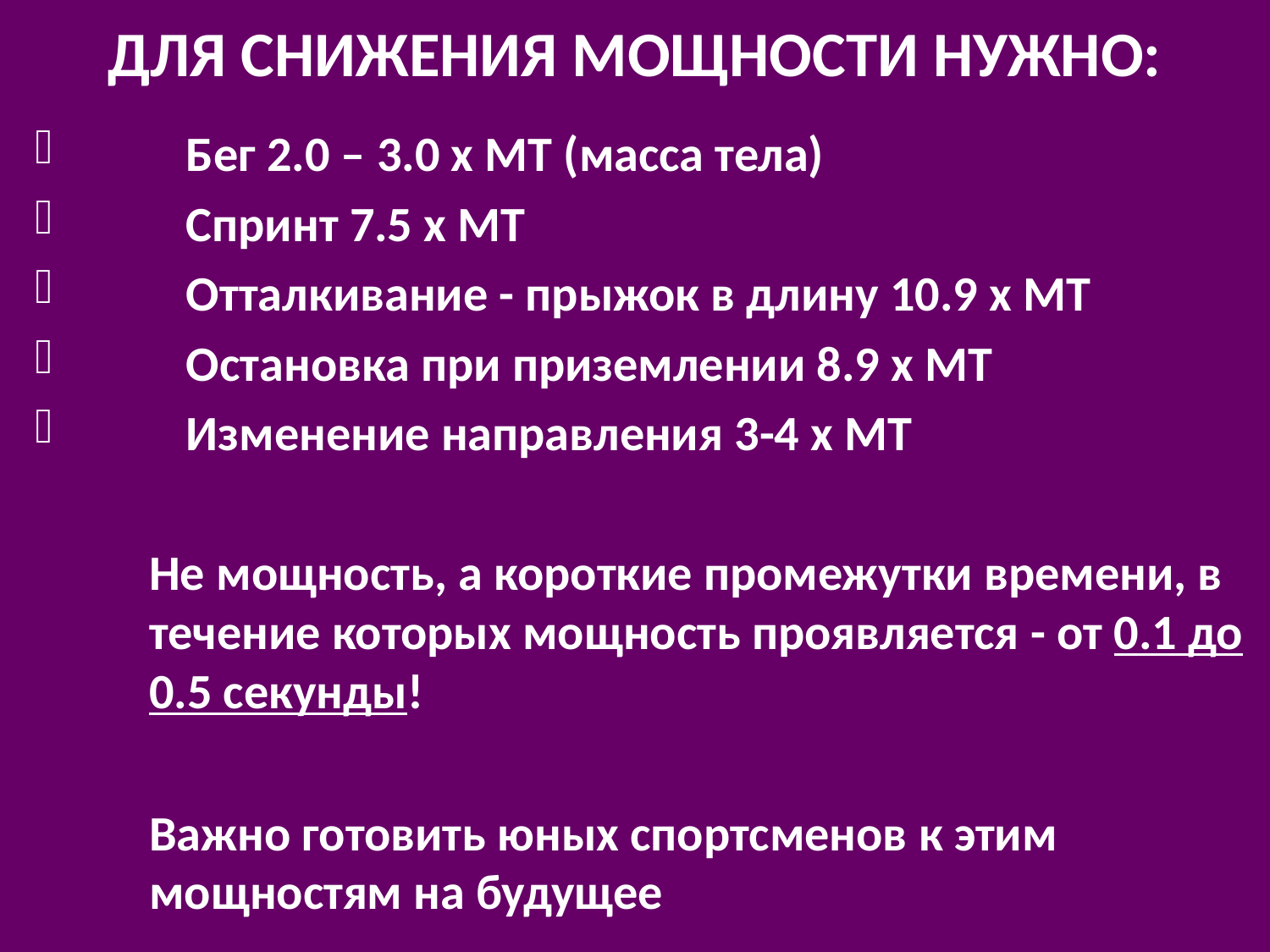

# ДЛЯ СНИЖЕНИЯ МОЩНОСТИ НУЖНО:
Бег 2.0 – 3.0 x МТ (масса тела)
Спринт 7.5 x МТ
Отталкивание - прыжок в длину 10.9 x МТ
Остановка при приземлении 8.9 x МТ
Изменение направления 3-4 x МТ

	Не мощность, а короткие промежутки времени, в течение которых мощность проявляется - от 0.1 до 0.5 секунды!

	Важно готовить юных спортсменов к этим мощностям на будущее